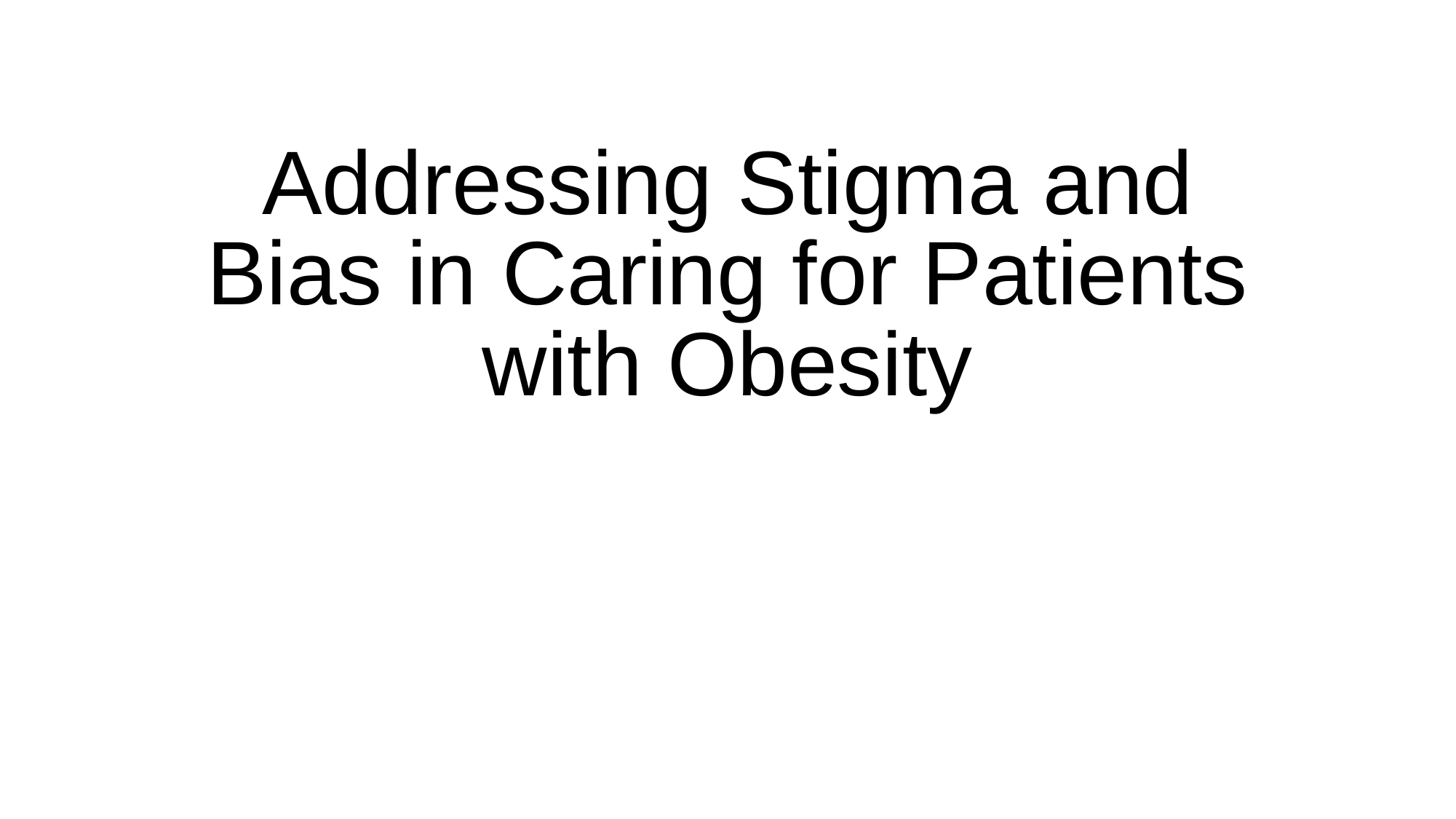

# Addressing Stigma and Bias in Caring for Patients with Obesity